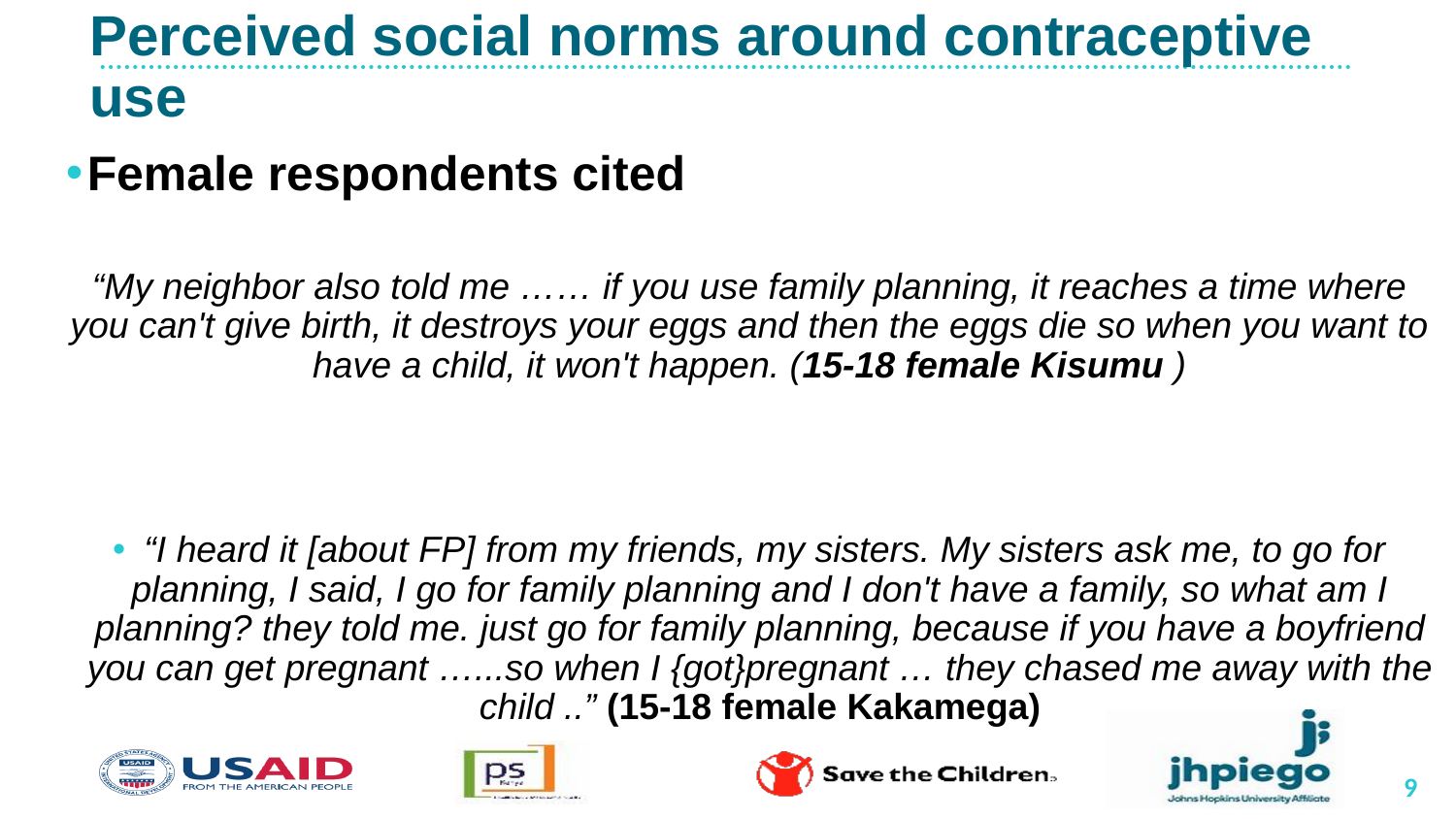

# Perceived social norms around contraceptive use

Female respondents cited

“My neighbor also told me …… if you use family planning, it reaches a time where you can't give birth, it destroys your eggs and then the eggs die so when you want to have a child, it won't happen. (15-18 female Kisumu )

 “I heard it [about FP] from my friends, my sisters. My sisters ask me, to go for planning, I said, I go for family planning and I don't have a family, so what am I planning? they told me. just go for family planning, because if you have a boyfriend you can get pregnant …...so when I {got}pregnant … they chased me away with the child ..” (15-18 female Kakamega)

9